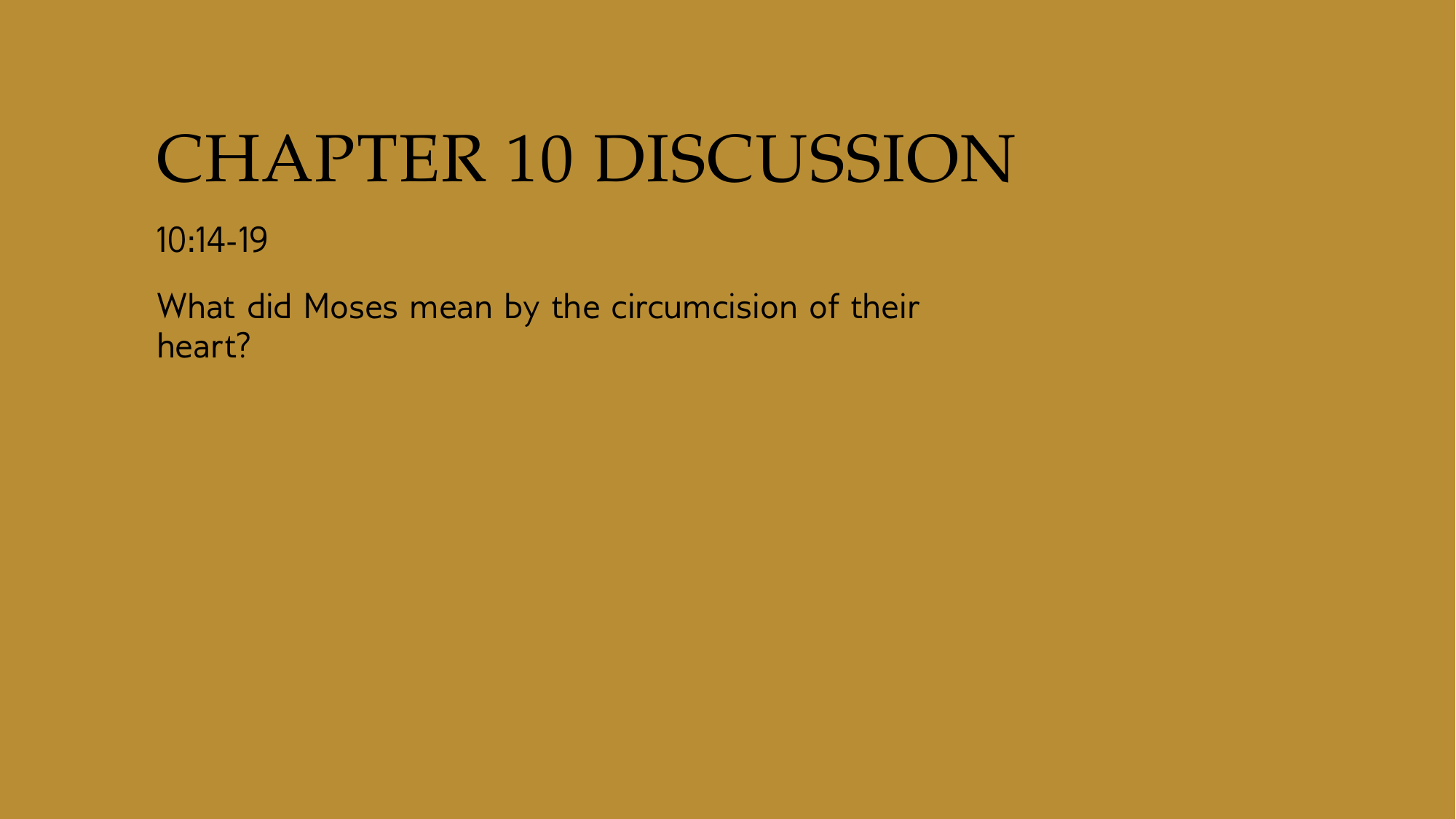

# Chapter 10 discussion
10:14-19
What did Moses mean by the circumcision of their heart?